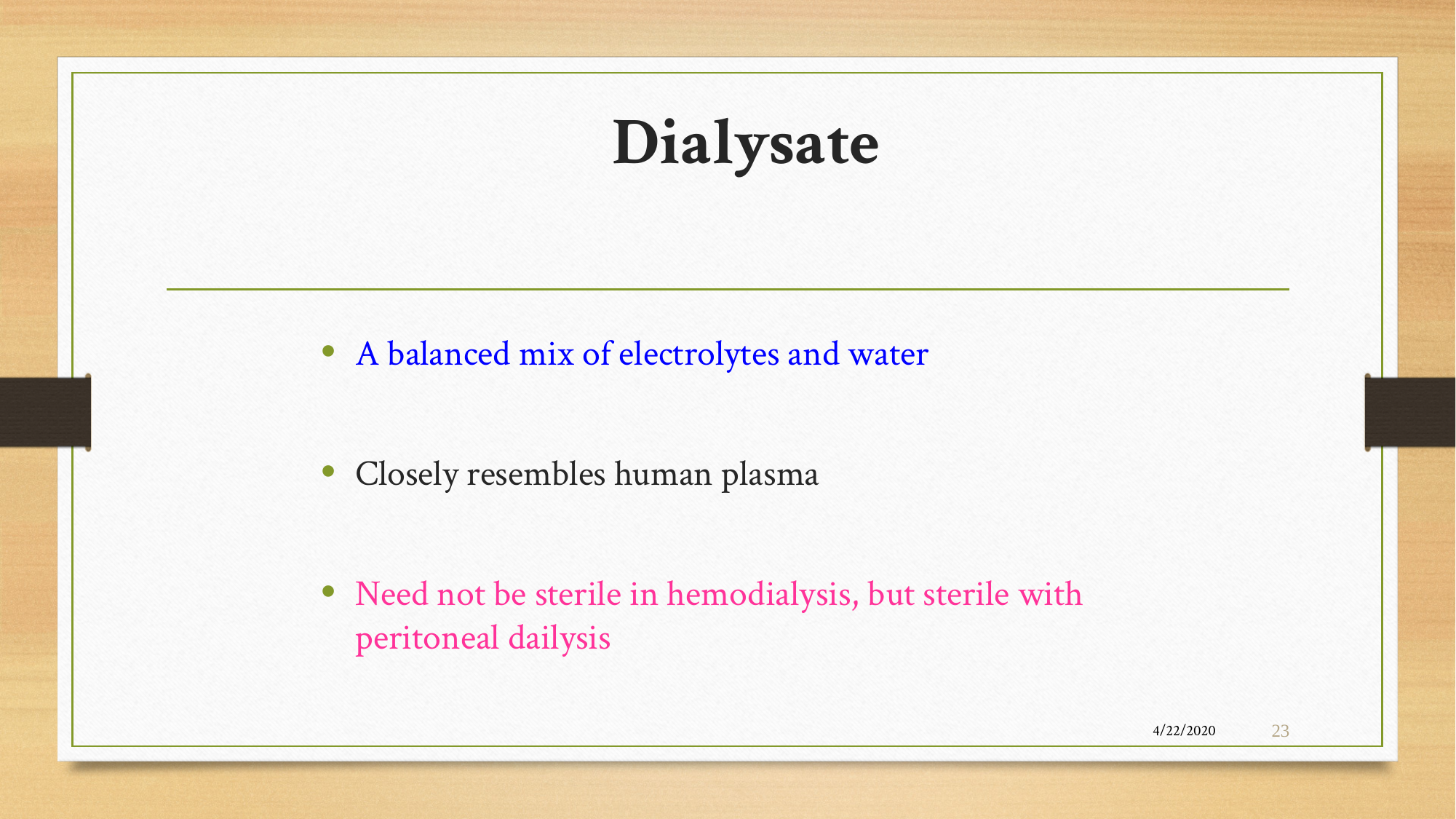

# Dialysate
A balanced mix of electrolytes and water

Closely resembles human plasma

Need not be sterile in hemodialysis, but sterile with peritoneal dailysis

4/22/2020
23